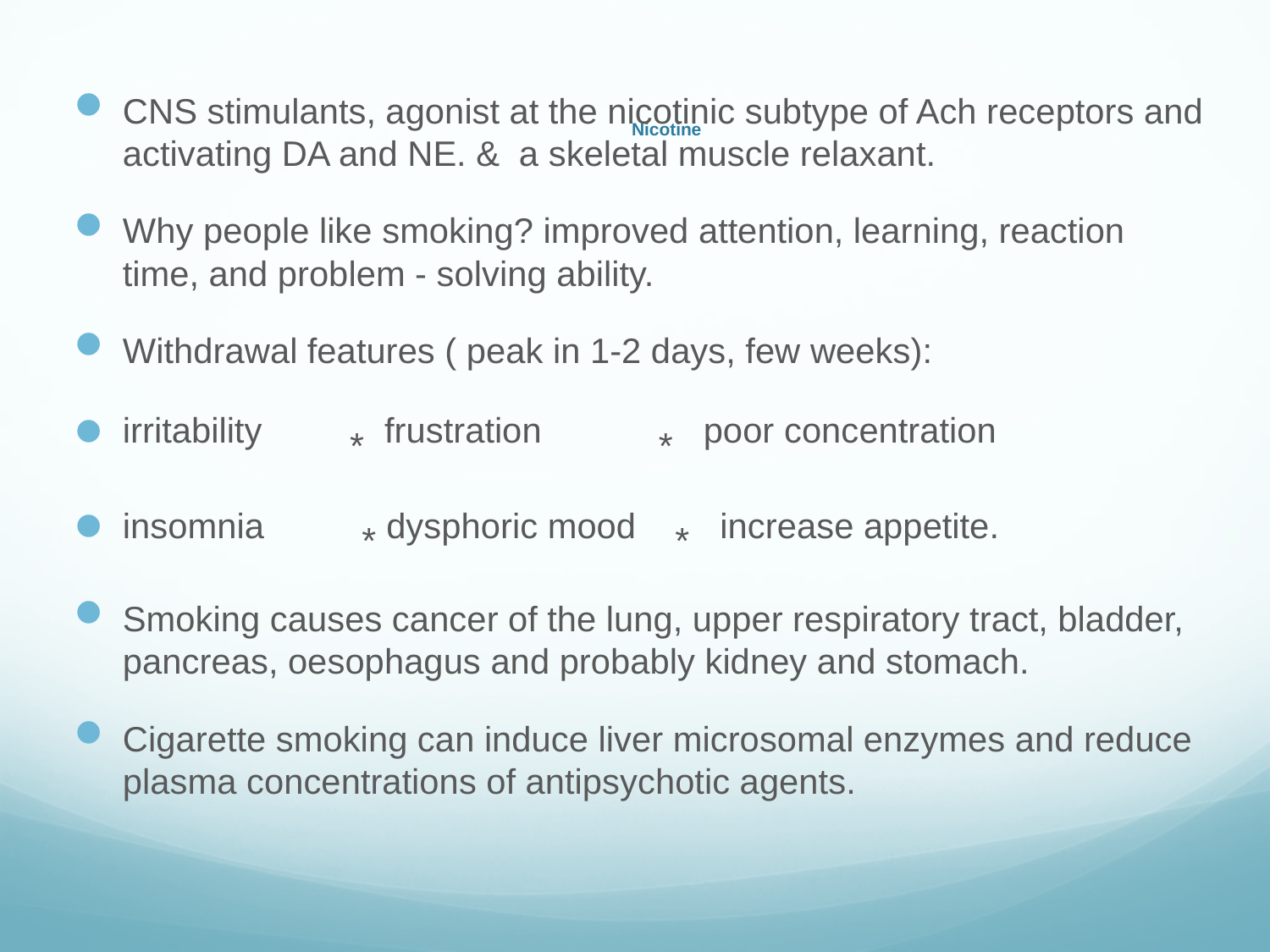

# Nicotine
CNS stimulants, agonist at the nicotinic subtype of Ach receptors and activating DA and NE. &  a skeletal muscle relaxant.
Why people like smoking? improved attention, learning, reaction time, and problem - solving ability.
Withdrawal features ( peak in 1-2 days, few weeks):
irritability         *  frustration            *   poor concentration
insomnia          * dysphoric mood    *   increase appetite.
Smoking causes cancer of the lung, upper respiratory tract, bladder, pancreas, oesophagus and probably kidney and stomach.
Cigarette smoking can induce liver microsomal enzymes and reduce plasma concentrations of antipsychotic agents.